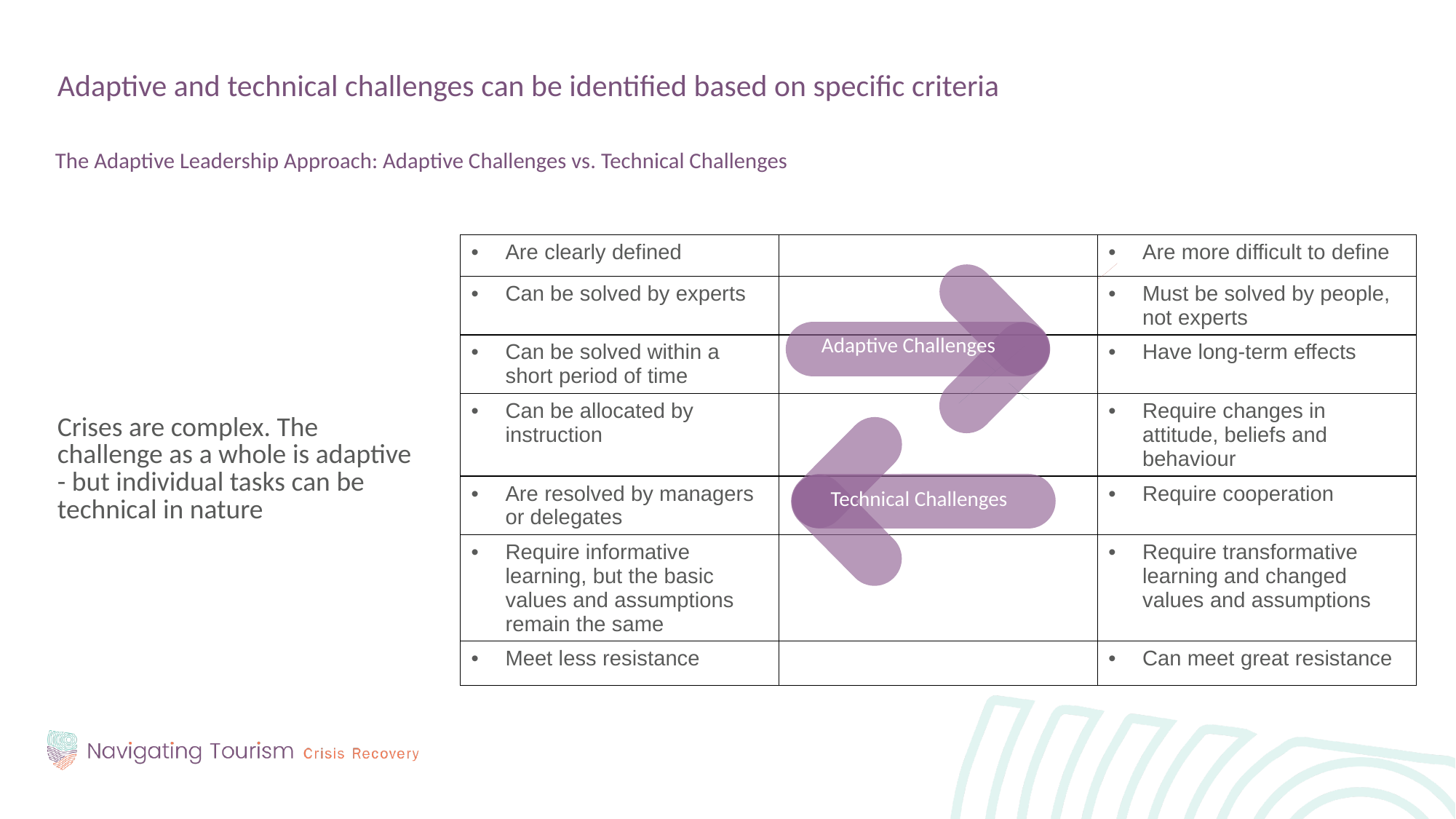

Adaptive and technical challenges can be identified based on specific criteria
The Adaptive Leadership Approach: Adaptive Challenges vs. Technical Challenges

Crises are complex. The challenge as a whole is adaptive - but individual tasks can be technical in nature
| Are clearly defined |  | Are more difficult to define |
| --- | --- | --- |
| Can be solved by experts |  | Must be solved by people, not experts |
| Can be solved within a short period of time |  | Have long-term effects |
| Can be allocated by instruction |  | Require changes in attitude, beliefs and behaviour |
| Are resolved by managers or delegates |  | Require cooperation |
| Require informative learning, but the basic values and assumptions remain the same |  | Require transformative learning and changed values and assumptions |
| Meet less resistance |  | Can meet great resistance |
Adaptive Challenges

Technical Challenges